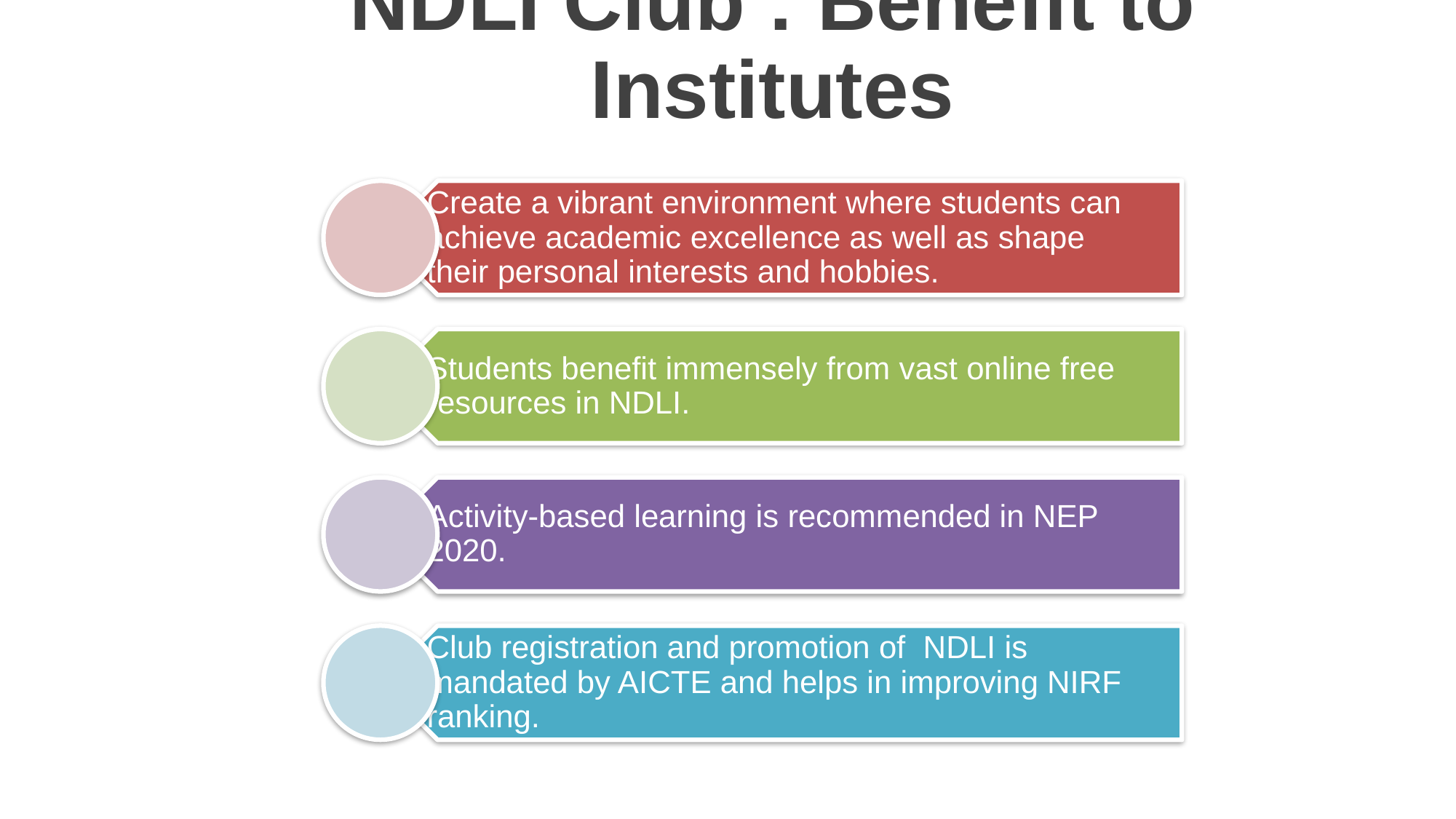

# NDLI Club : Benefit to Institutes
Create a vibrant environment where students can achieve academic excellence as well as shape their personal interests and hobbies.
Students benefit immensely from vast online free resources in NDLI.
Activity-based learning is recommended in NEP 2020.
Club registration and promotion of  NDLI is mandated by AICTE and helps in improving NIRF ranking.